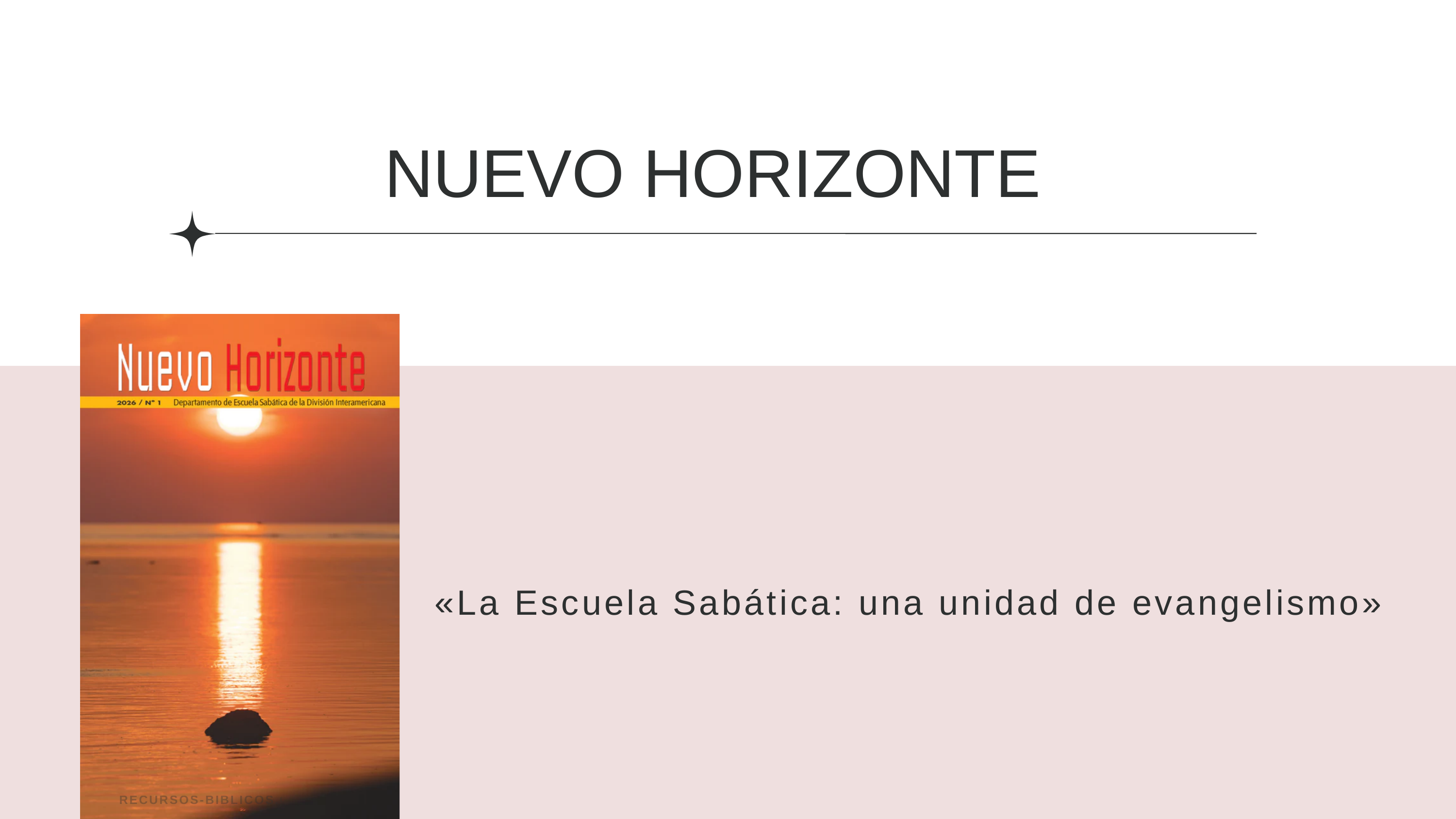

NUEVO HORIZONTE

 «La Escuela Sabática: una unidad de evangelismo»
RECURSOS-BIBLICOS.COM